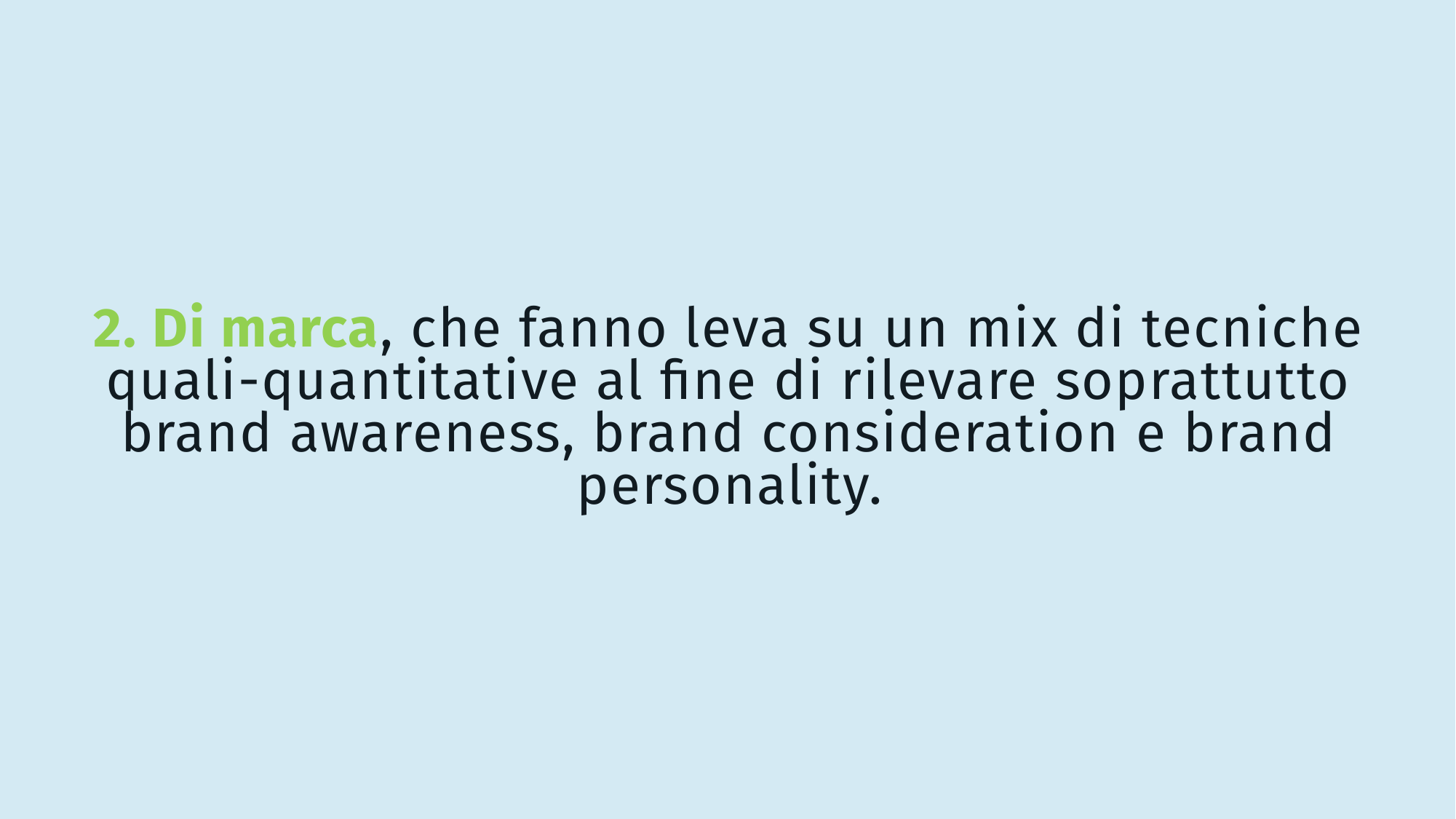

# 2. Di marca, che fanno leva su un mix di tecniche quali-quantitative al fine di rilevare soprattutto brand awareness, brand consideration e brand personality.